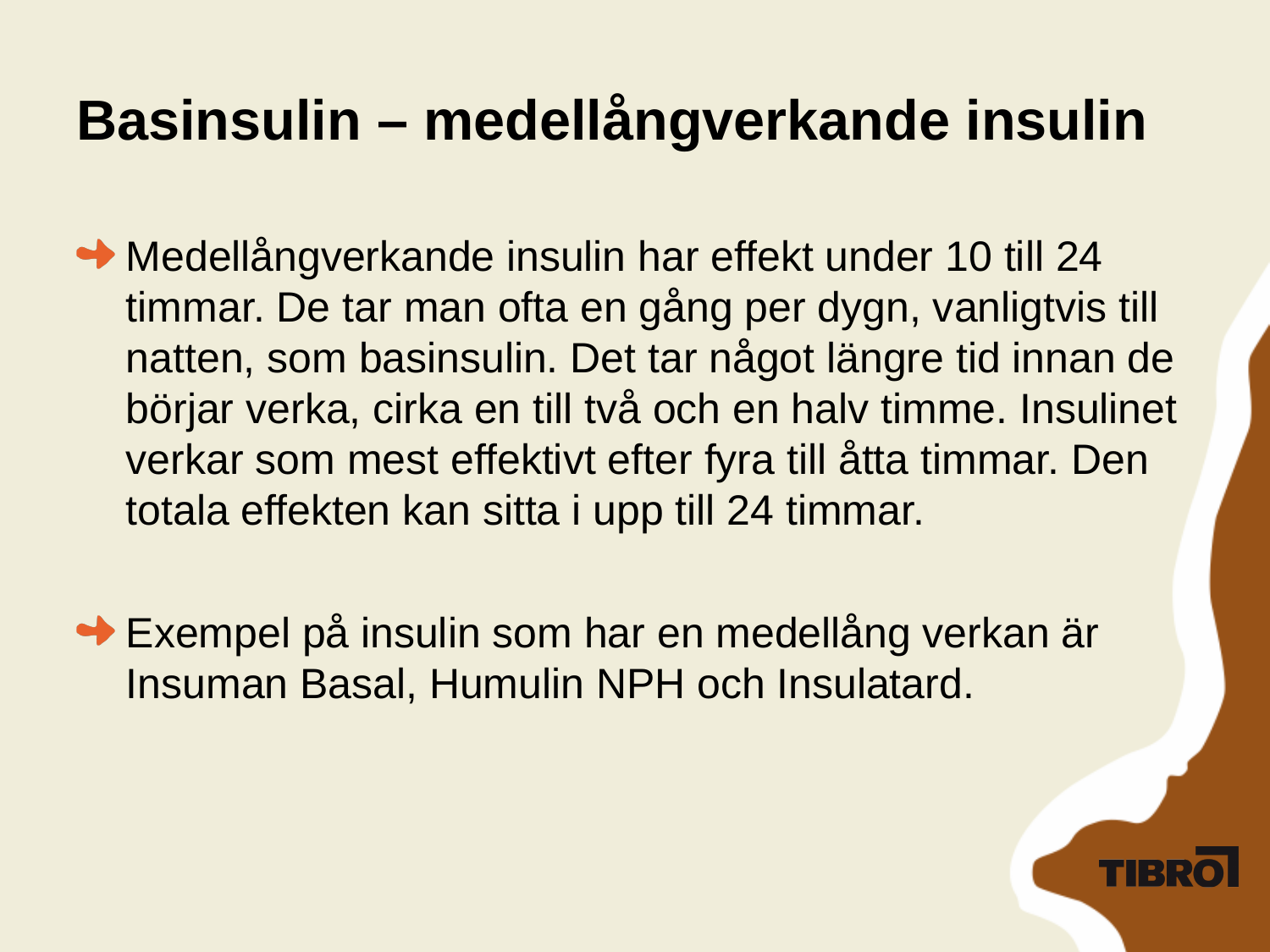

# Basinsulin – medellångverkande insulin
Medellångverkande insulin har effekt under 10 till 24 timmar. De tar man ofta en gång per dygn, vanligtvis till natten, som basinsulin. Det tar något längre tid innan de börjar verka, cirka en till två och en halv timme. Insulinet verkar som mest effektivt efter fyra till åtta timmar. Den totala effekten kan sitta i upp till 24 timmar.

Exempel på insulin som har en medellång verkan är Insuman Basal, Humulin NPH och Insulatard.